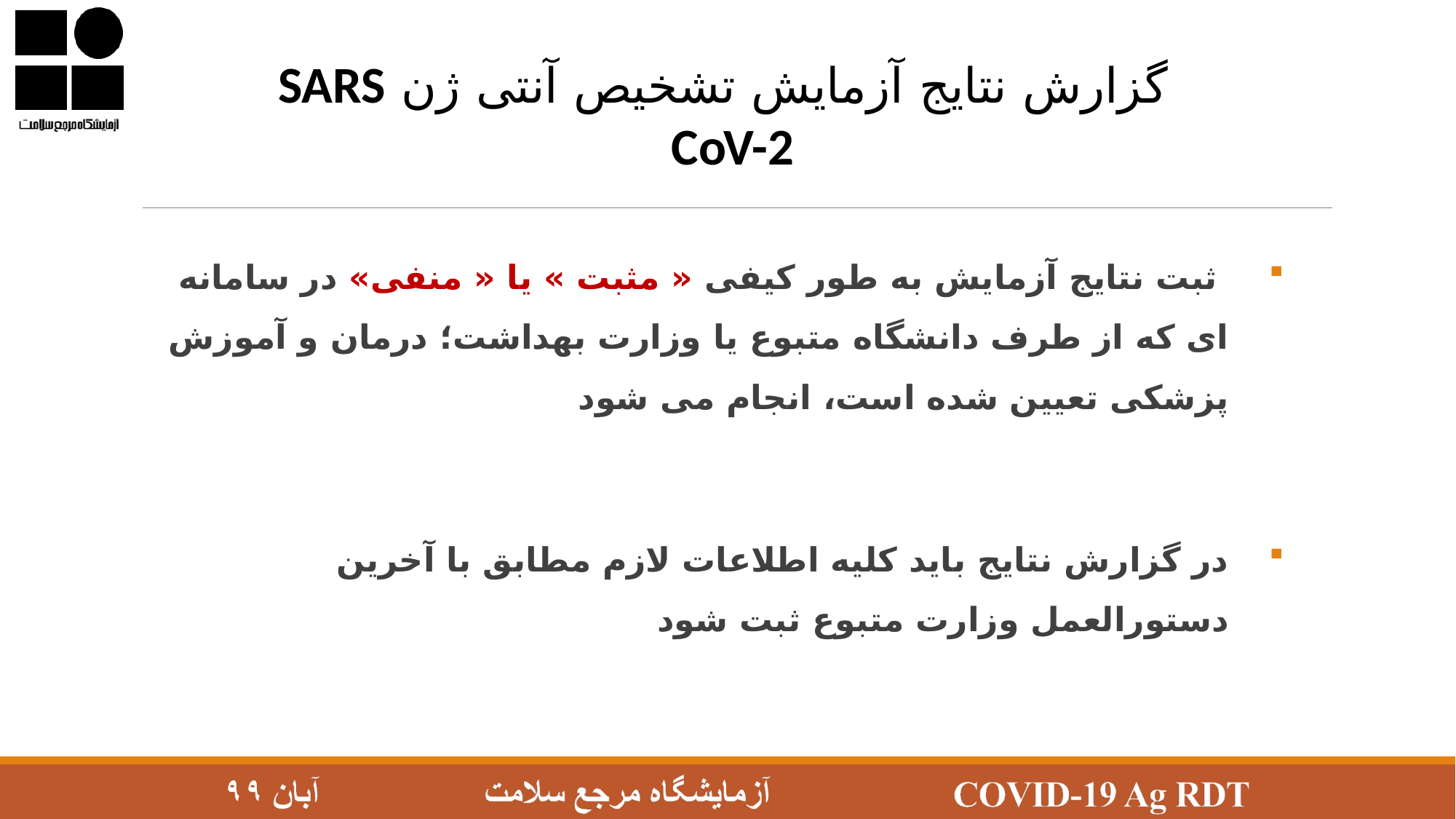

گزارش نتايج آزمایش تشخيص آنتی ژن SARS CoV-2
 ثبت نتايج آزمايش به طور کيفی « مثبت » يا « منفی» در سامانه ای که از طرف دانشگاه متبوع يا وزارت بهداشت؛ درمان و آموزش پزشکی تعيين شده است، انجام می شود

در گزارش نتايج بايد کليه اطلاعات لازم مطابق با آخرين دستورالعمل وزارت متبوع ثبت شود